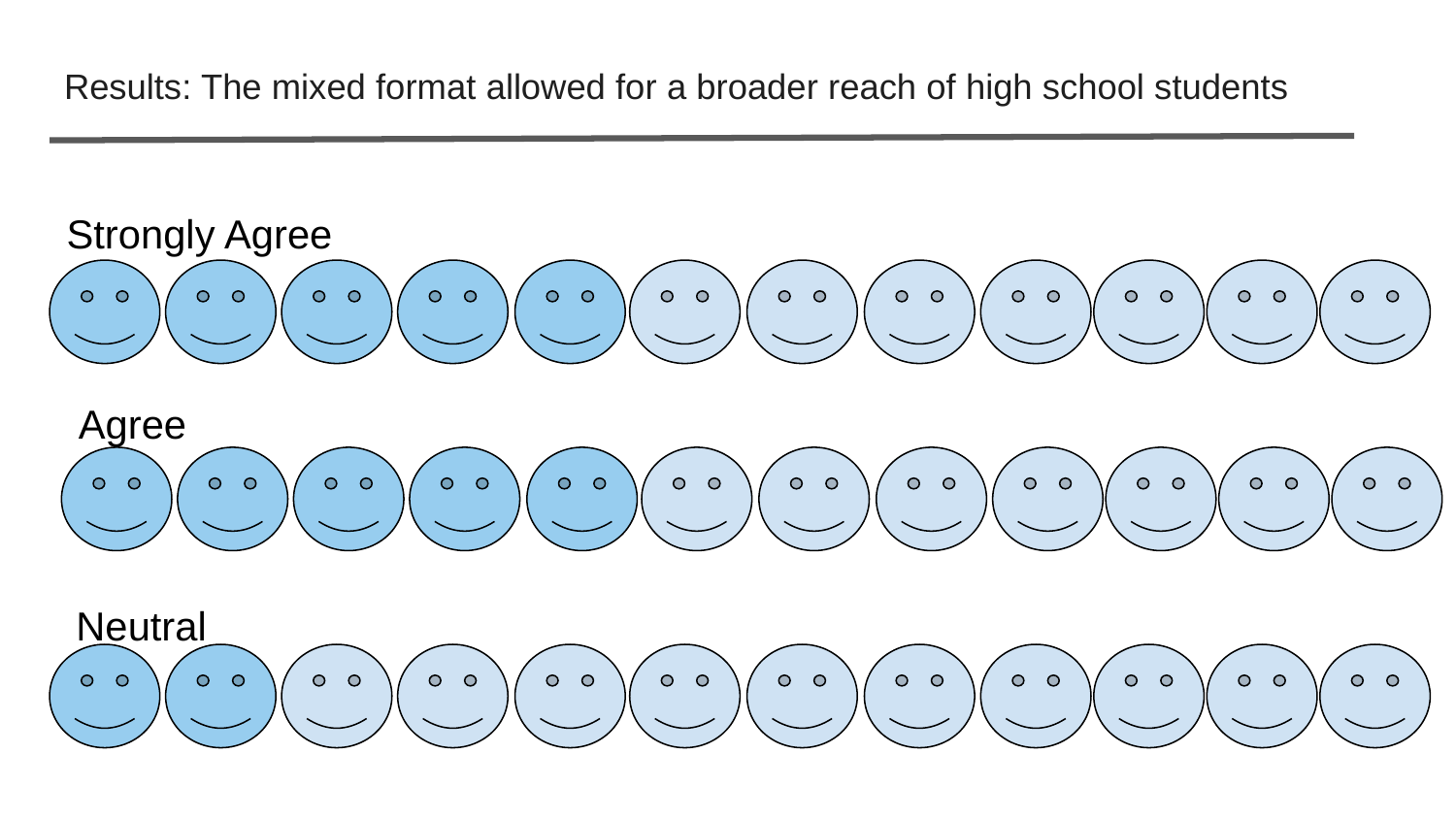

# Results: The mixed format allowed for a broader reach of high school students
Strongly Agree

Agree

Neutral